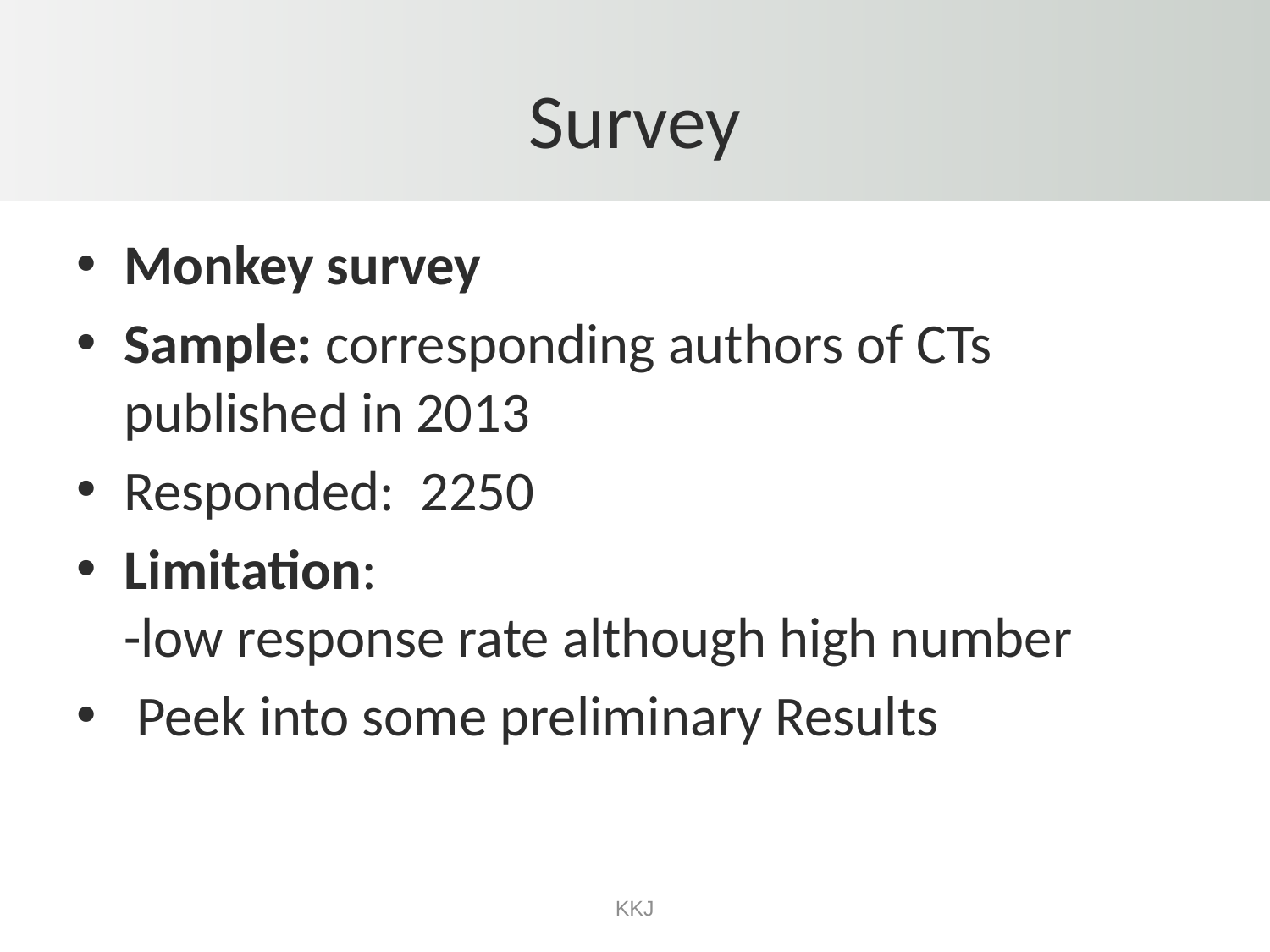

# Survey
Monkey survey
Sample: corresponding authors of CTs published in 2013
Responded:  2250
Limitation:
-low response rate although high number
 Peek into some preliminary Results

KKJ